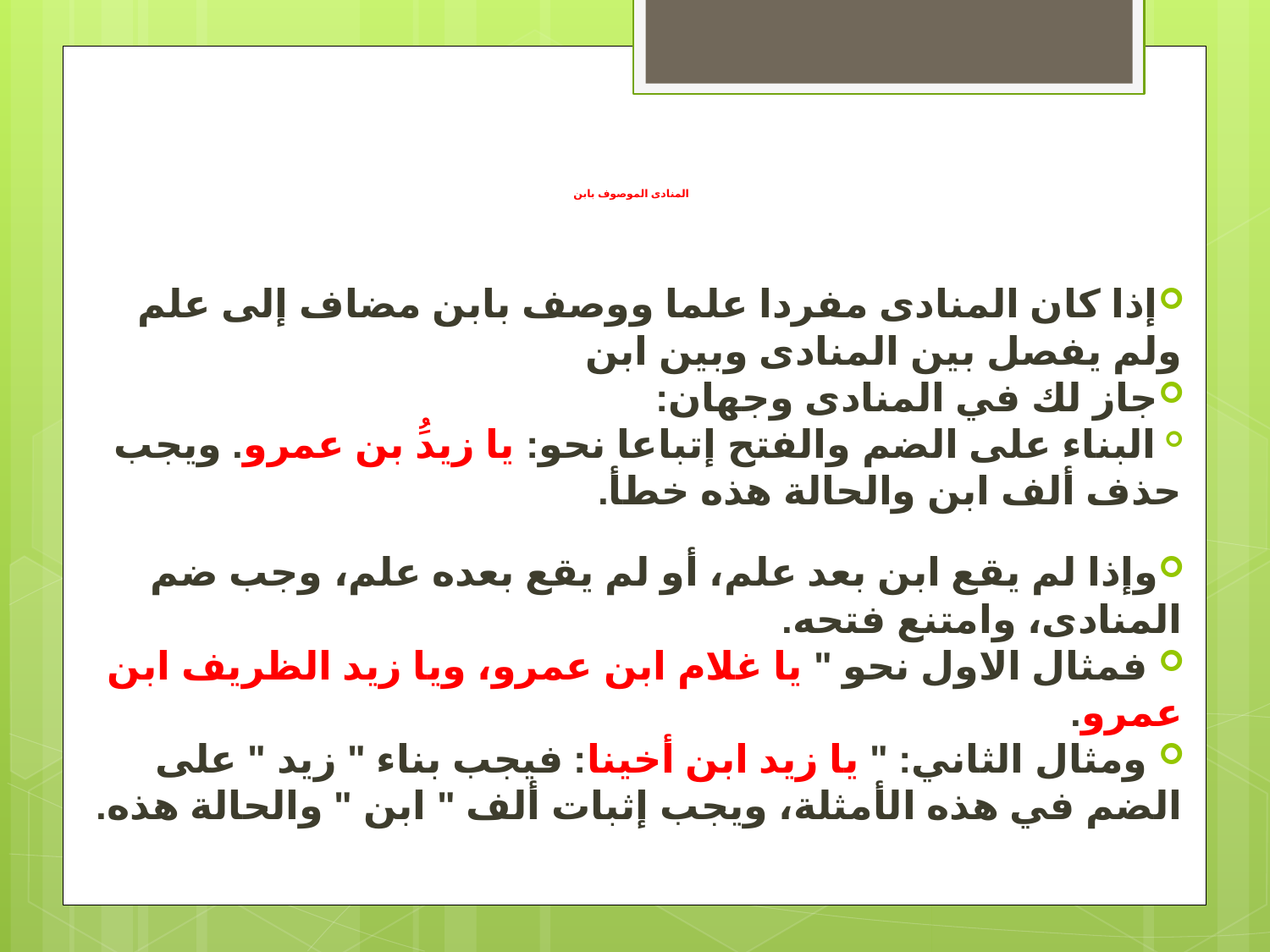

# المنادى الموصوف بابن

إذا كان المنادى مفردا علما ووصف بابن مضاف إلى علم ولم يفصل بين المنادى وبين ابن
جاز لك في المنادى وجهان:
 البناء على الضم والفتح إتباعا نحو: يا زيدَُ بن عمرو. ويجب حذف ألف ابن والحالة هذه خطأ.

وإذا لم يقع ابن بعد علم، أو لم يقع بعده علم، وجب ضم المنادى، وامتنع فتحه.
 فمثال الاول نحو " يا غلام ابن عمرو، ويا زيد الظريف ابن عمرو.
 ومثال الثاني: " يا زيد ابن أخينا: فيجب بناء " زيد " على الضم في هذه الأمثلة، ويجب إثبات ألف " ابن " والحالة هذه.